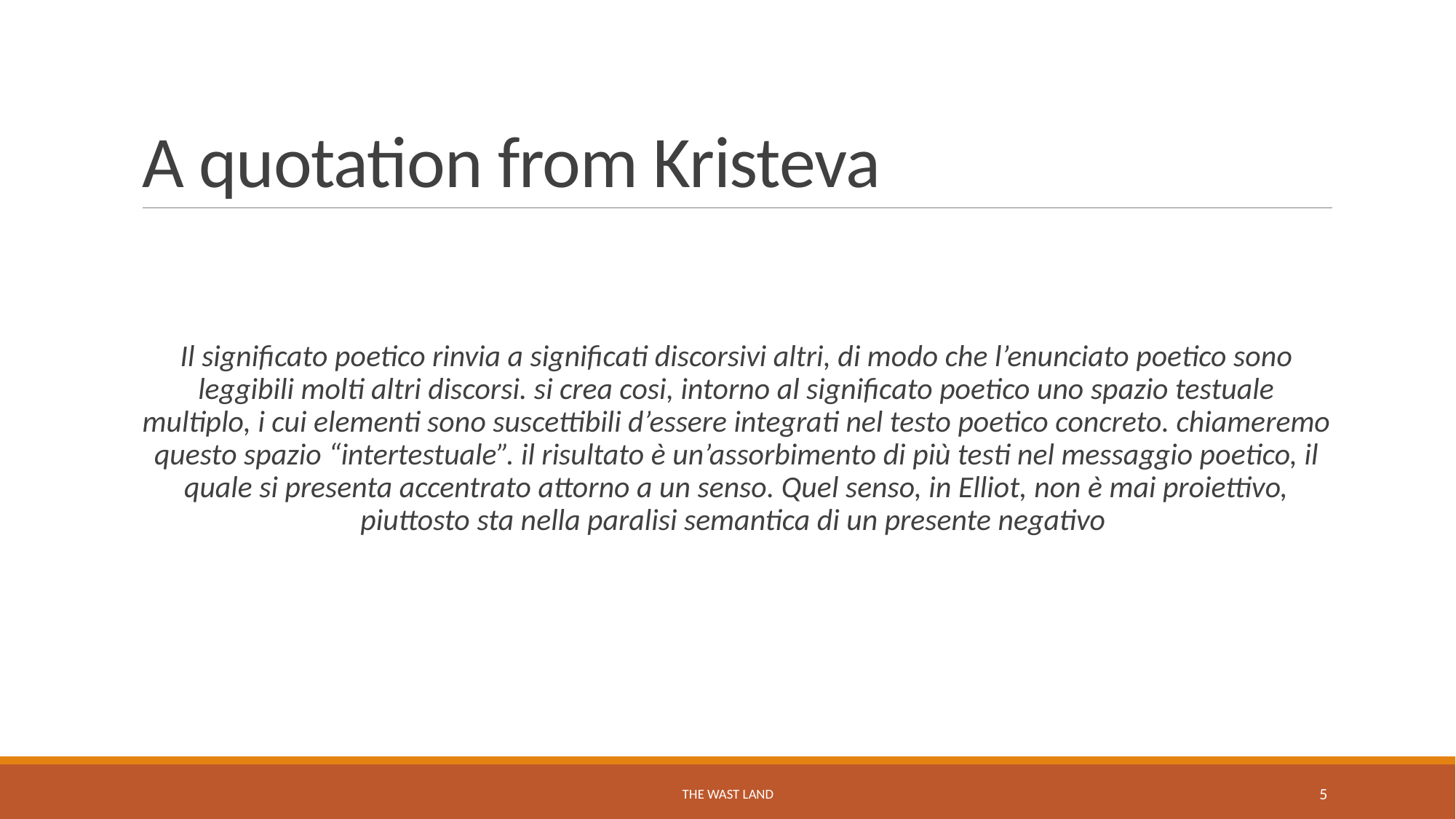

# A quotation from Kristeva
Il significato poetico rinvia a significati discorsivi altri, di modo che l’enunciato poetico sono leggibili molti altri discorsi. si crea cosi, intorno al significato poetico uno spazio testuale multiplo, i cui elementi sono suscettibili d’essere integrati nel testo poetico concreto. chiameremo questo spazio “intertestuale”. il risultato è un’assorbimento di più testi nel messaggio poetico, il quale si presenta accentrato attorno a un senso. Quel senso, in Elliot, non è mai proiettivo, piuttosto sta nella paralisi semantica di un presente negativo
The Wast Land
5